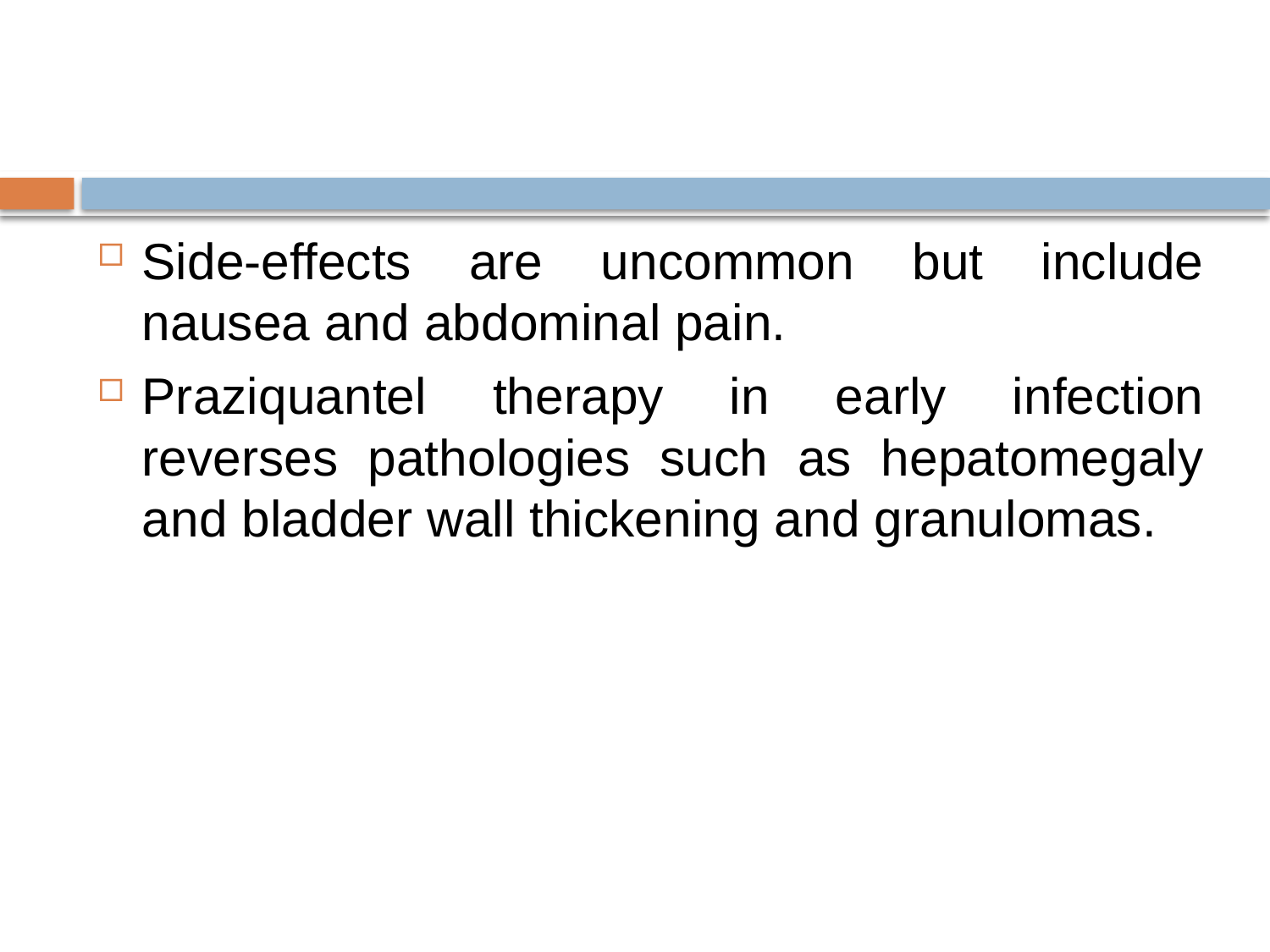

#
Side-effects are uncommon but include nausea and abdominal pain.
Praziquantel therapy in early infection reverses pathologies such as hepatomegaly and bladder wall thickening and granulomas.